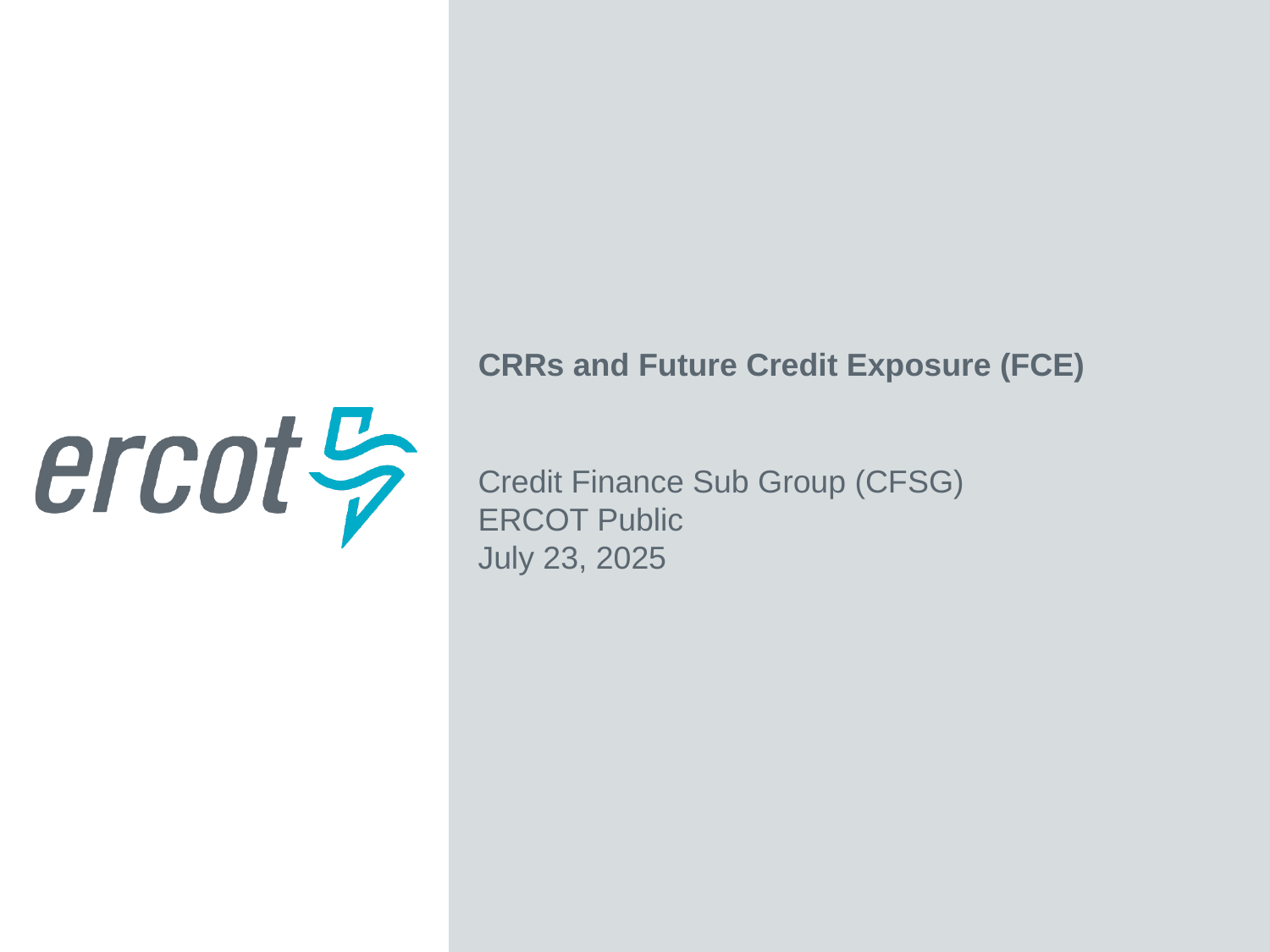

CRRs and Future Credit Exposure (FCE)
Credit Finance Sub Group (CFSG)
ERCOT Public
July 23, 2025